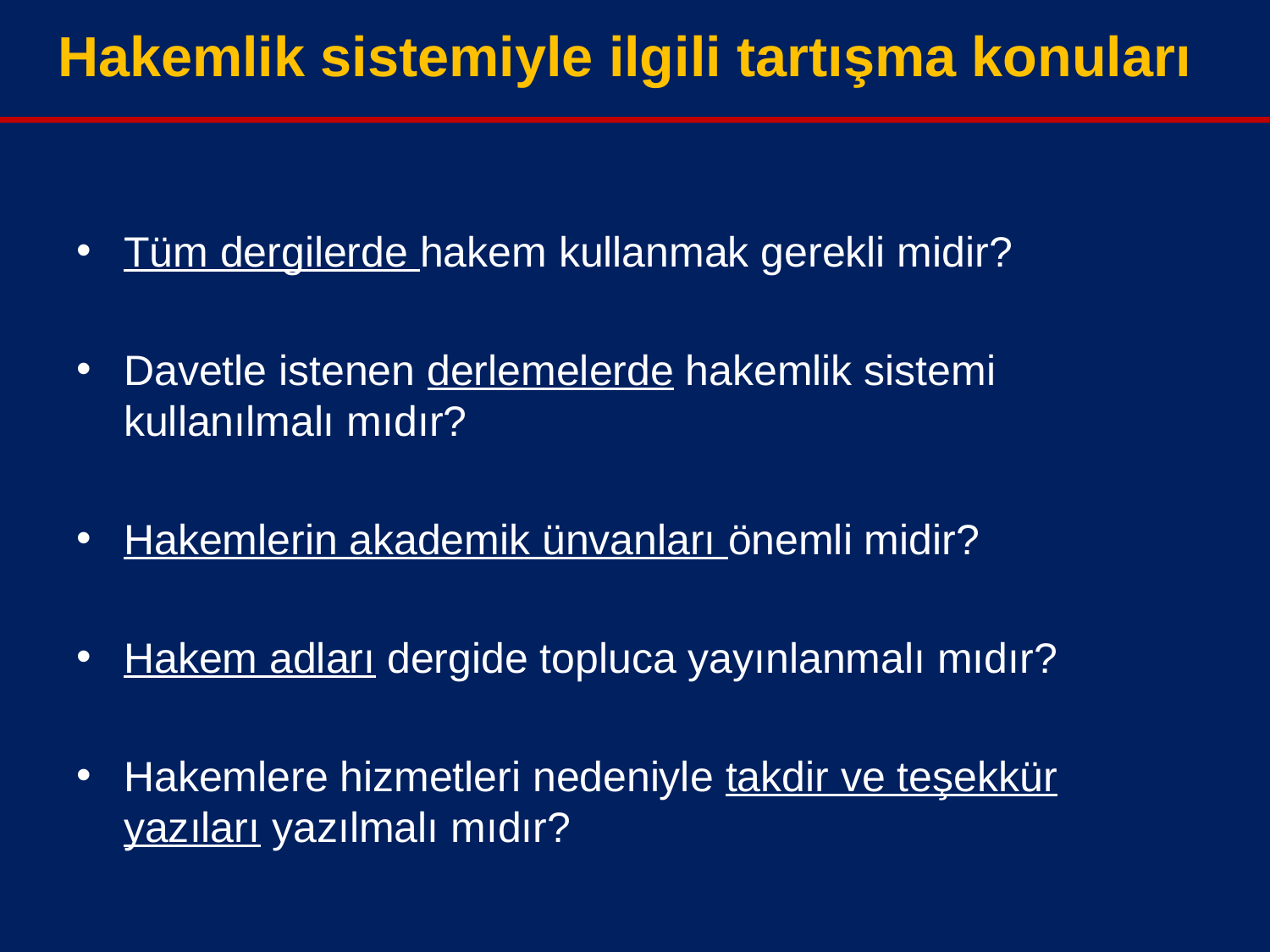

Hakemlik sistemiyle ilgili tartışma konuları

Tüm dergilerde hakem kullanmak gerekli midir?

Davetle istenen derlemelerde hakemlik sistemi kullanılmalı mıdır?

Hakemlerin akademik ünvanları önemli midir?

Hakem adları dergide topluca yayınlanmalı mıdır?

Hakemlere hizmetleri nedeniyle takdir ve teşekkür yazıları yazılmalı mıdır?